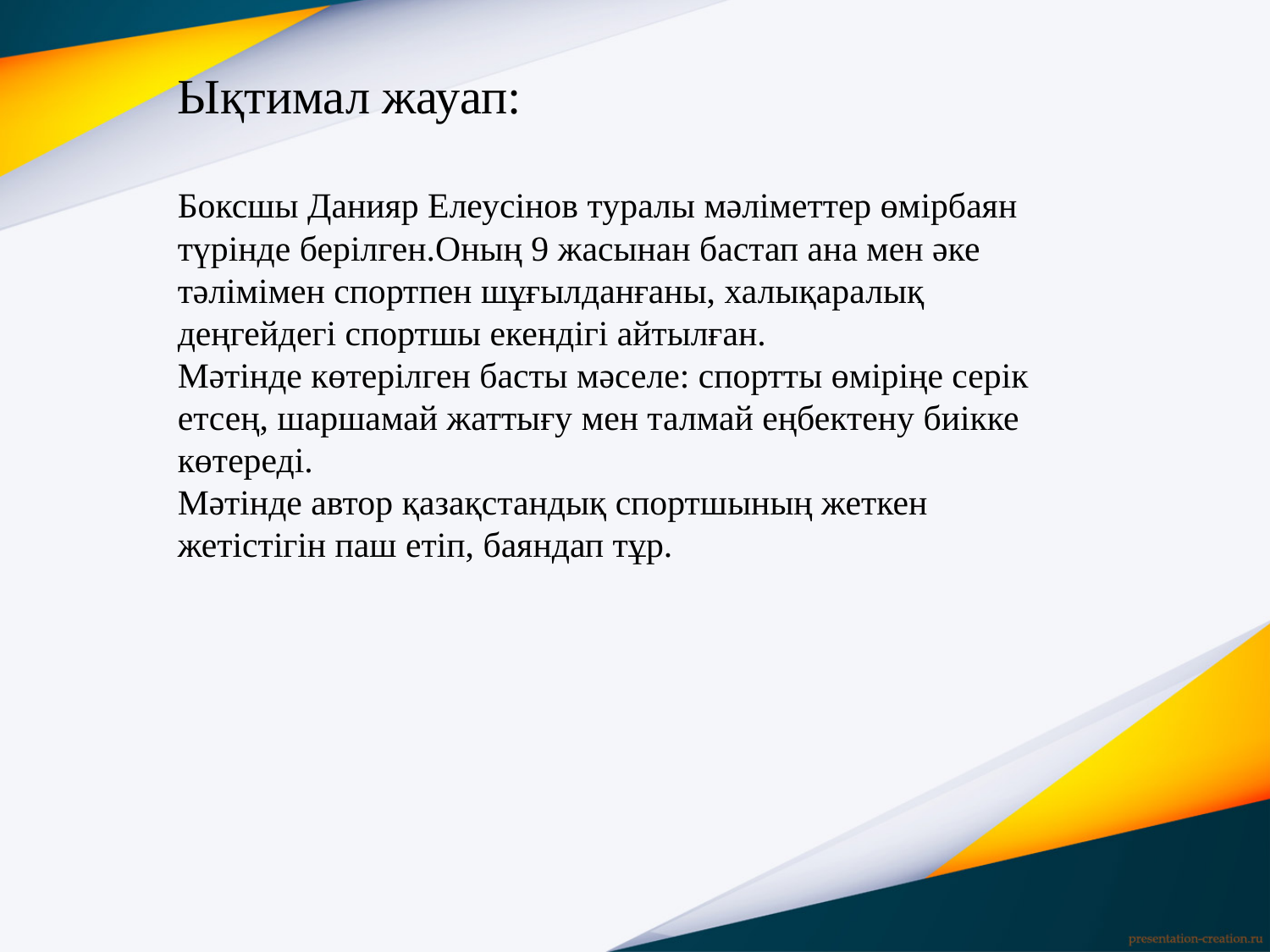

# Ықтимал жауап: Боксшы Данияр Елеусінов туралы мәліметтер өмірбаян түрінде берілген.Оның 9 жасынан бастап ана мен әке тәлімімен спортпен шұғылданғаны, халықаралық деңгейдегі спортшы екендігі айтылған. Мәтінде көтерілген басты мәселе: спортты өміріңе серік етсең, шаршамай жаттығу мен талмай еңбектену биікке көтереді. Мәтінде автор қазақстандық спортшының жеткен жетістігін паш етіп, баяндап тұр.